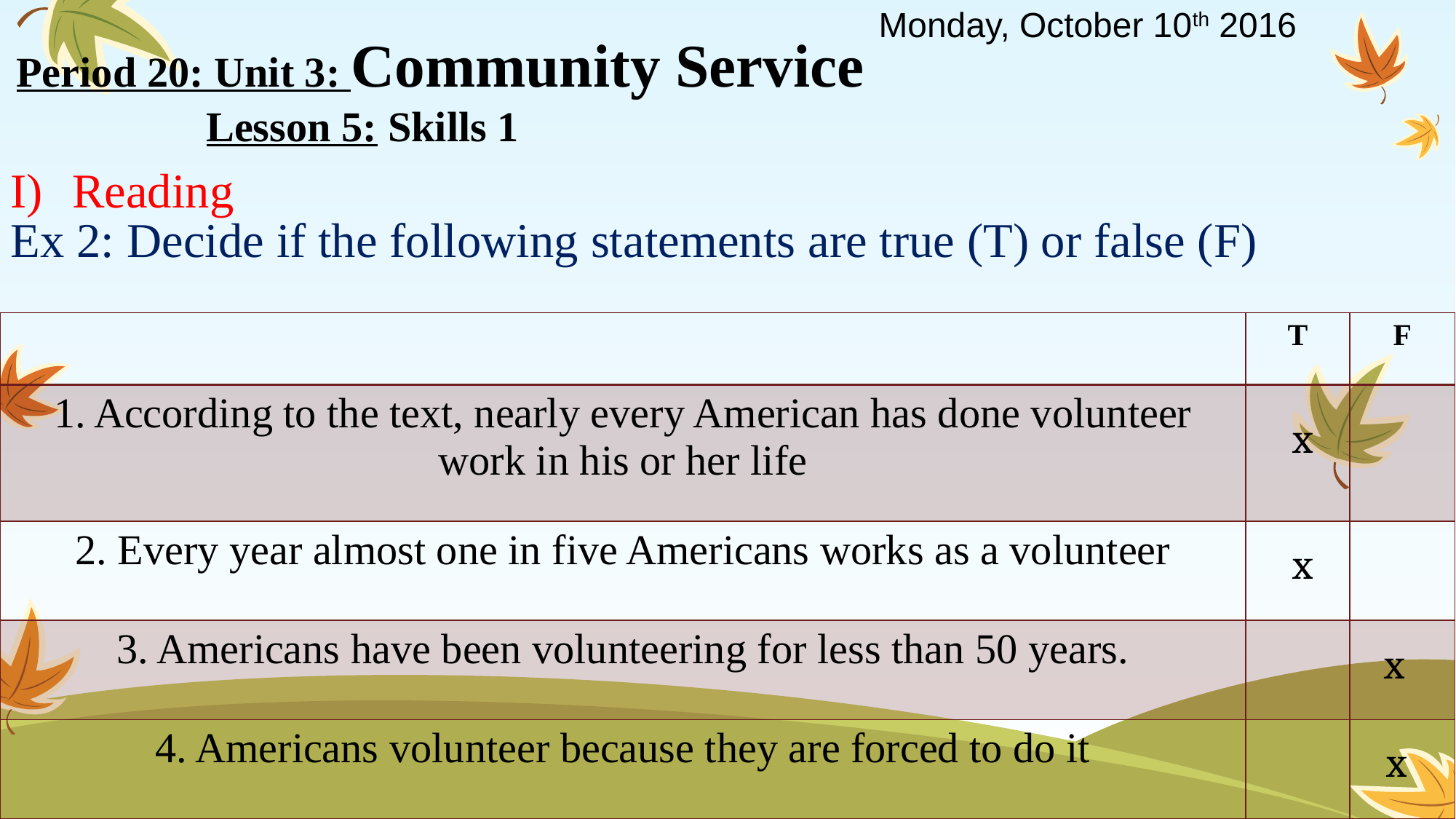

Period 20: Unit 3: Community Service
                  Lesson 5: Skills 1
Monday, October 10th 2016
Reading

Ex 2: Decide if the following statements are true (T) or false (F)

|  | T | F |
| --- | --- | --- |
| 1. According to the text, nearly every American has done volunteer work in his or her life |  |  |
| 2. Every year almost one in five Americans works as a volunteer |  |  |
| 3. Americans have been volunteering for less than 50 years. |  |  |
| 4. Americans volunteer because they are forced to do it |  |  |
x
x
x
x